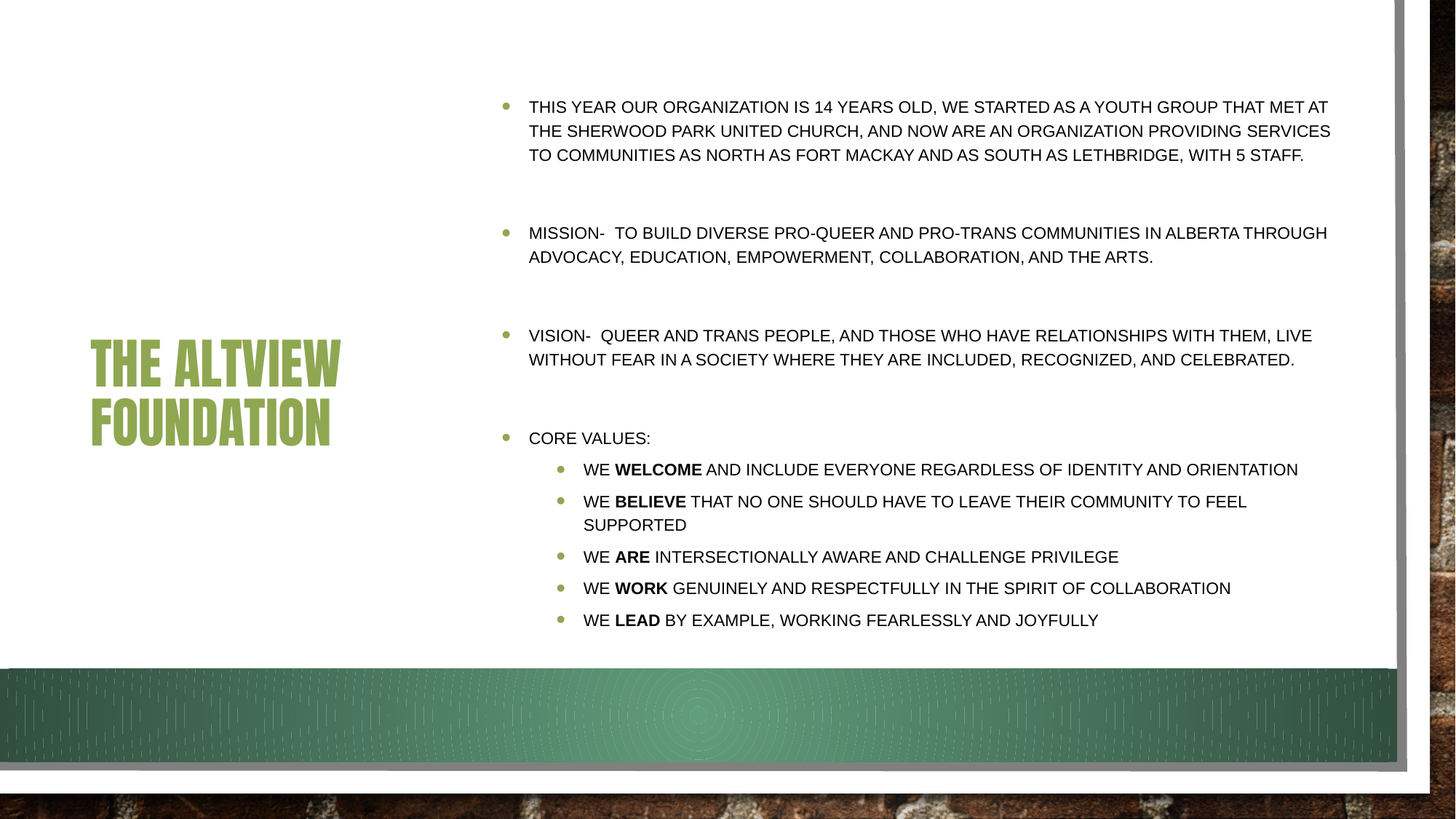

This year our organization is 14 years old, we started as a youth group that met at the Sherwood Park United Church, and now are an organization providing services to communities as north as Fort MacKay and as south as Lethbridge, with 5 staff.

Mission-  To build diverse pro-queer and pro-trans communities in Alberta through advocacy, education, empowerment, collaboration, and the arts.

Vision-  Queer and trans people, and those who have relationships with them, live without fear in a society where they are included, recognized, and celebrated.

Core Values:
We welcome and include everyone regardless of identity and orientation
We believe that no one should have to leave their community to feel supported
We are intersectionally aware and challenge privilege
We work genuinely and respectfully in the spirit of collaboration
We lead by example, working fearlessly and joyfully

# The Altview Foundation